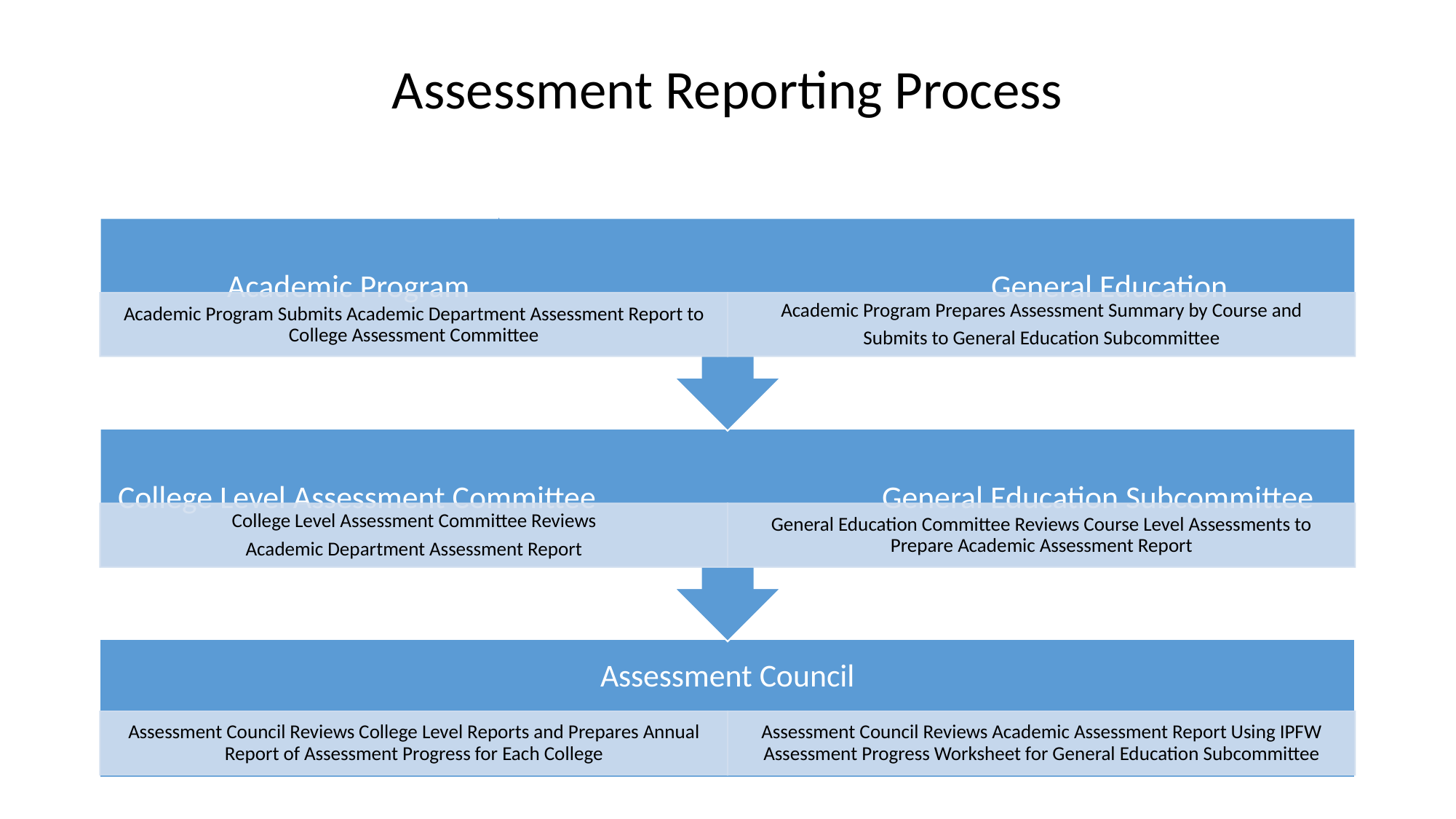

# Assessment Reporting Process
Assessment Council
Assessment Council Reviews College Level Reports and Prepares Annual Report of Assessment Progress for Each College
Assessment Council Reviews Academic Assessment Report Using IPFW Assessment Progress Worksheet for General Education Subcommittee
College Level Assessment Committee			General Education Subcommittee
College Level Assessment Committee Reviews
Academic Department Assessment Report
General Education Committee Reviews Course Level Assessments to Prepare Academic Assessment Report
	Academic Program					General Education
Academic Program Submits Academic Department Assessment Report to College Assessment Committee
Academic Program Prepares Assessment Summary by Course and
Submits to General Education Subcommittee